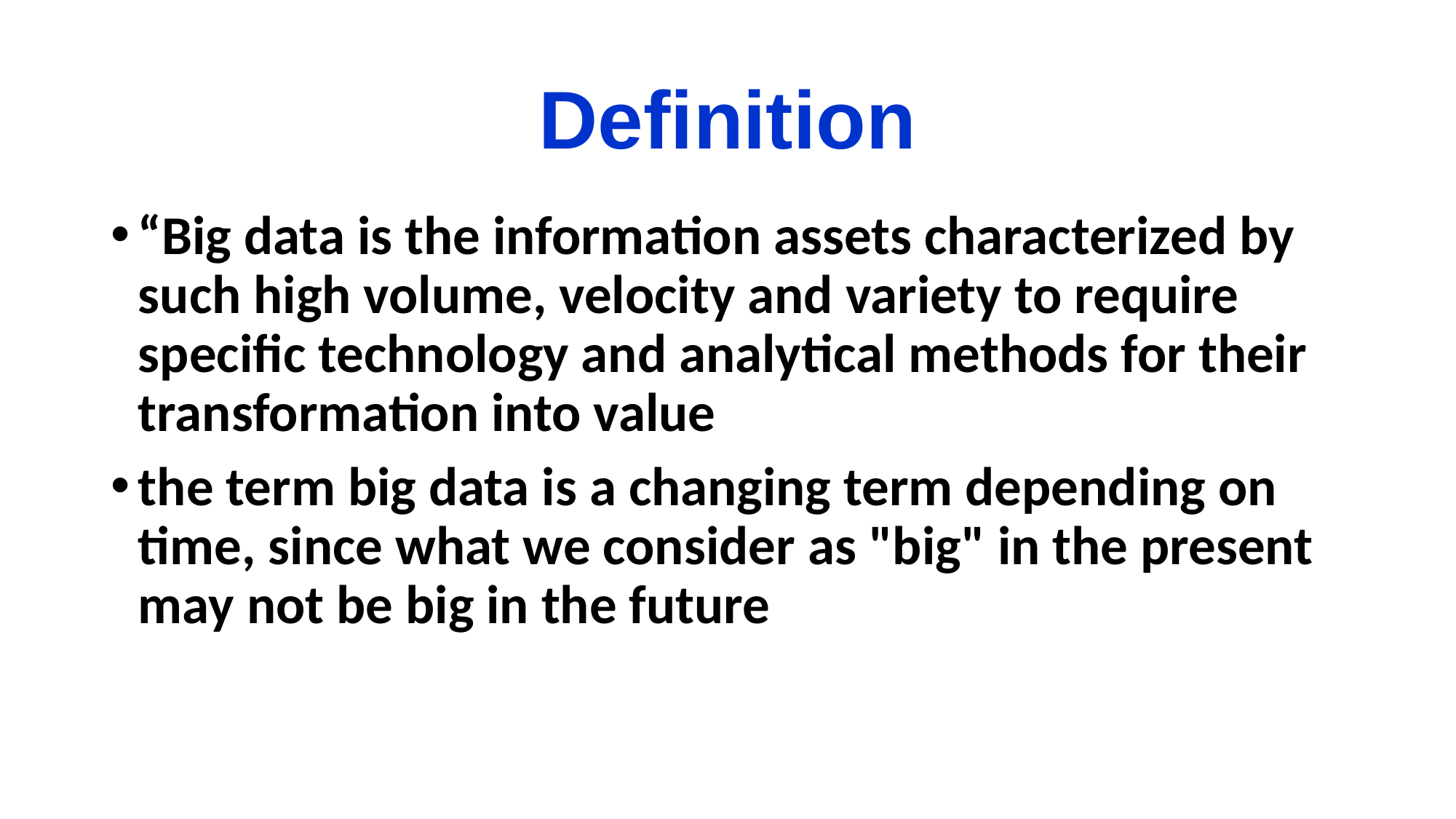

# Definition
“Big data is the information assets characterized by such high volume, velocity and variety to require specific technology and analytical methods for their transformation into value
the term big data is a changing term depending on time, since what we consider as "big" in the present may not be big in the future